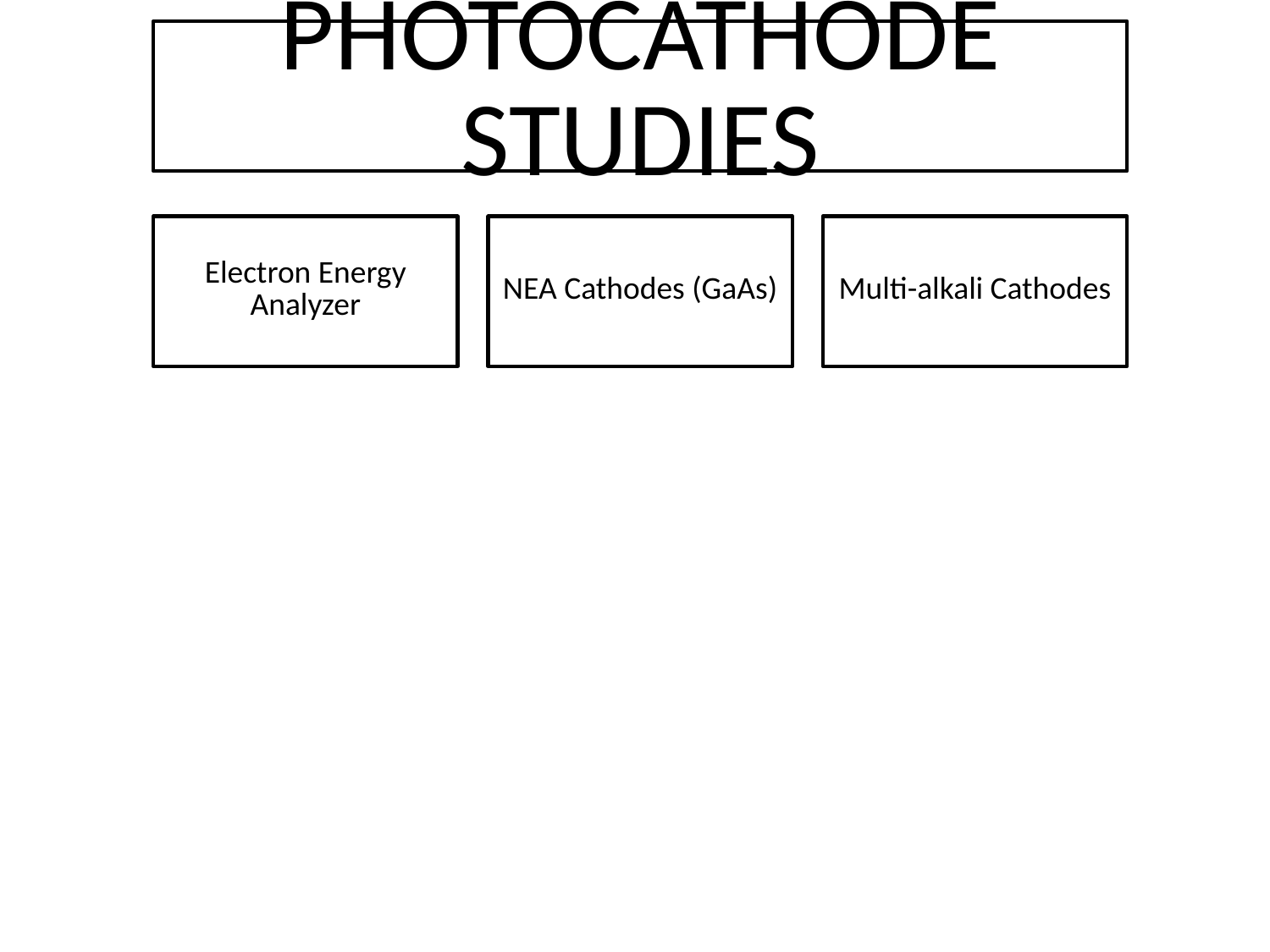

PHOTOCATHODE STUDIES
Electron Energy Analyzer
NEA Cathodes (GaAs)
Multi-alkali Cathodes